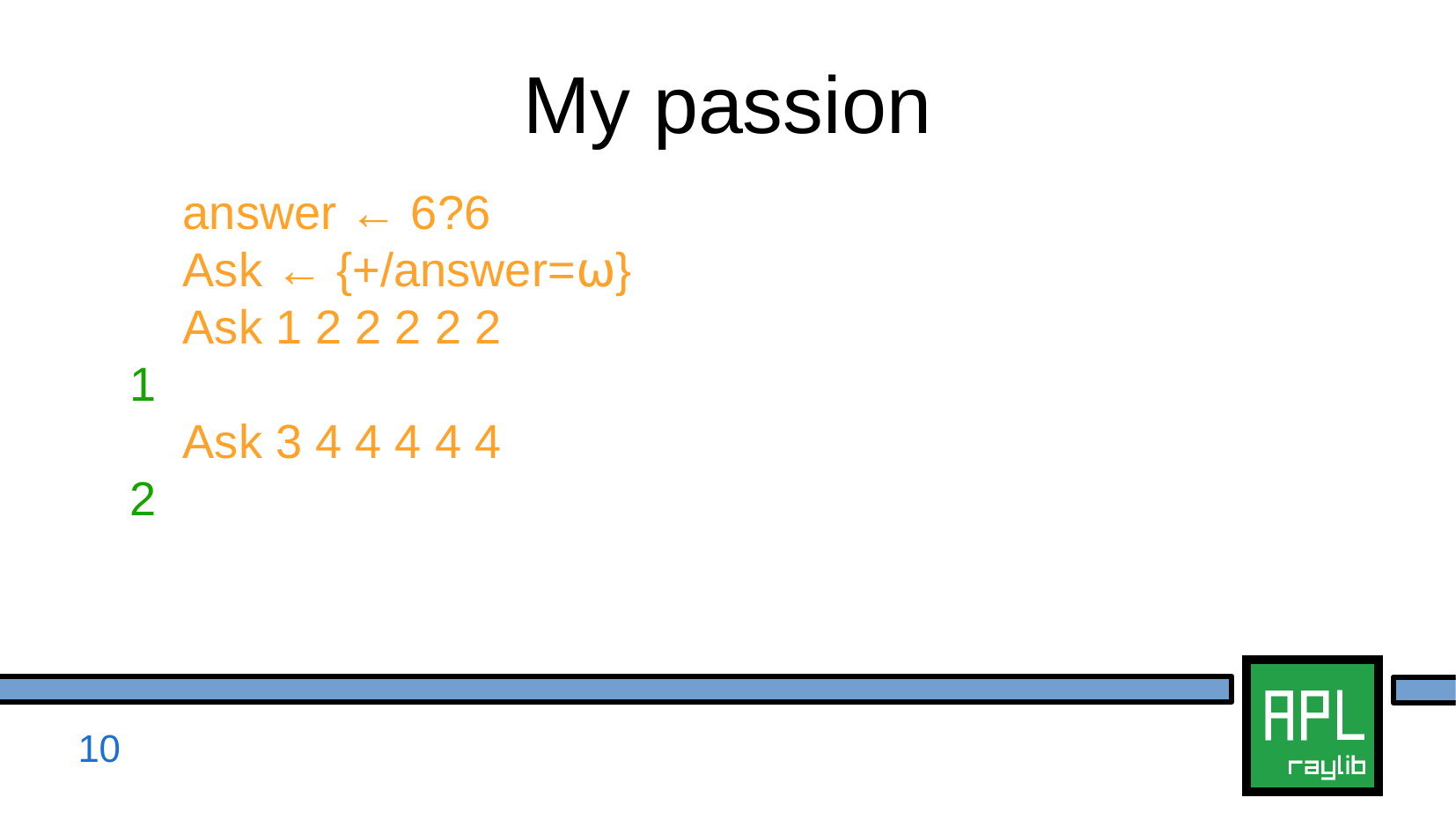

# My passion
    answer ← 6?6
    Ask ← {+/answer=⍵}
    Ask 1 2 2 2 2 2
1
    Ask 3 4 4 4 4 4
2
10